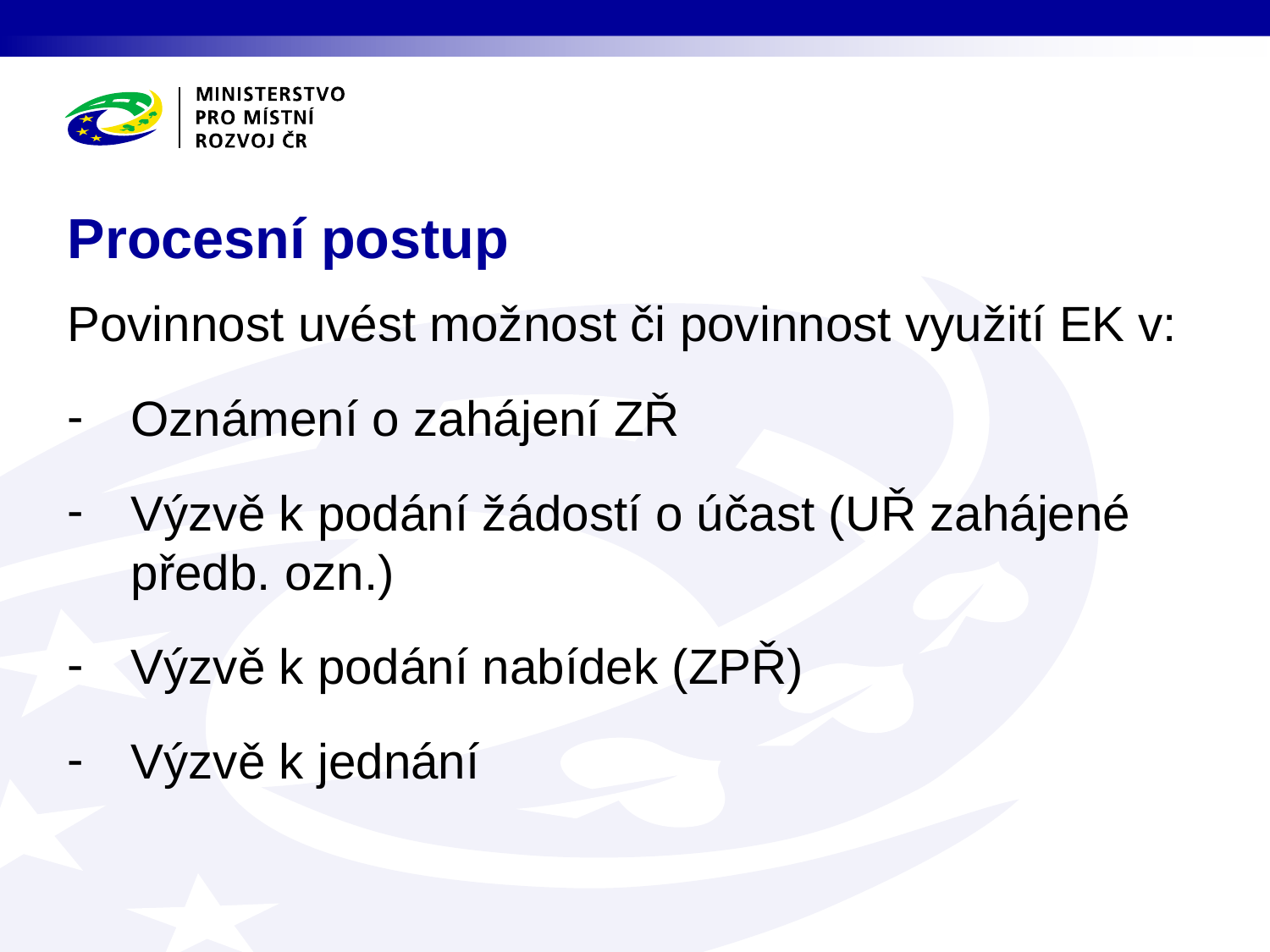

# Procesní postup
Povinnost uvést možnost či povinnost využití EK v:
Oznámení o zahájení ZŘ
Výzvě k podání žádostí o účast (UŘ zahájené předb. ozn.)
Výzvě k podání nabídek (ZPŘ)
Výzvě k jednání